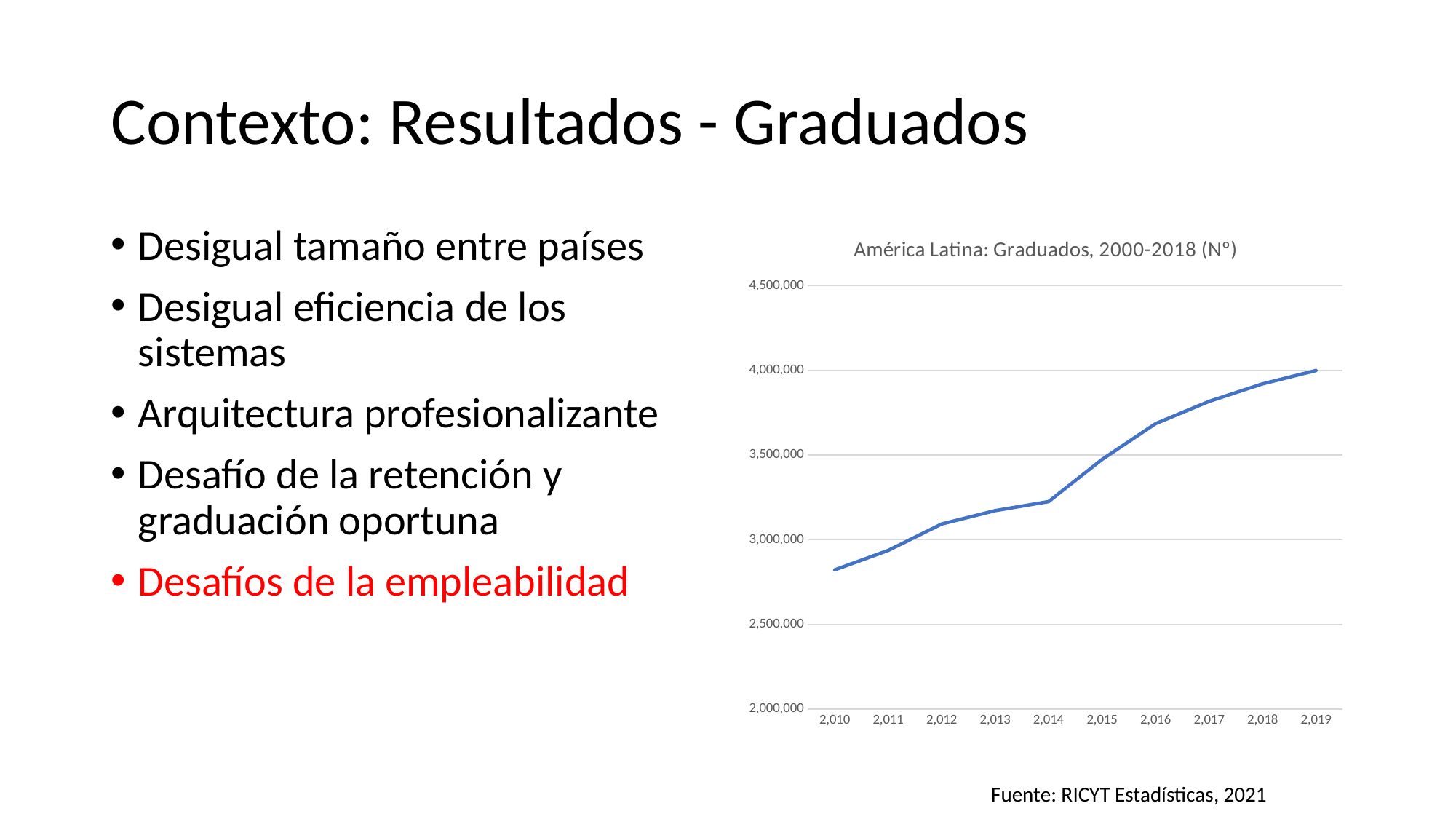

# Contexto: Resultados - Graduados
Desigual tamaño entre países
Desigual eficiencia de los sistemas
Arquitectura profesionalizante
Desafío de la retención y graduación oportuna
Desafíos de la empleabilidad

### Chart:  América Latina: Graduados, 2000-2018 (Nº)

| Category | América Latina  |
|---|---|
| 2010 | 2822640.3944 |
| 2011 | 2937336.4986 |
| 2012 | 3093499.5971 |
| 2013 | 3172358.7547 |
| 2014 | 3225570.0 |
| 2015 | 3474921.6352 |
| 2016 | 3686148.3749 |
| 2017 | 3817382.176 |
| 2018 | 3921036.0553 |
| 2019 | 3999689.3666 |
Fuente: RICYT Estadísticas, 2021